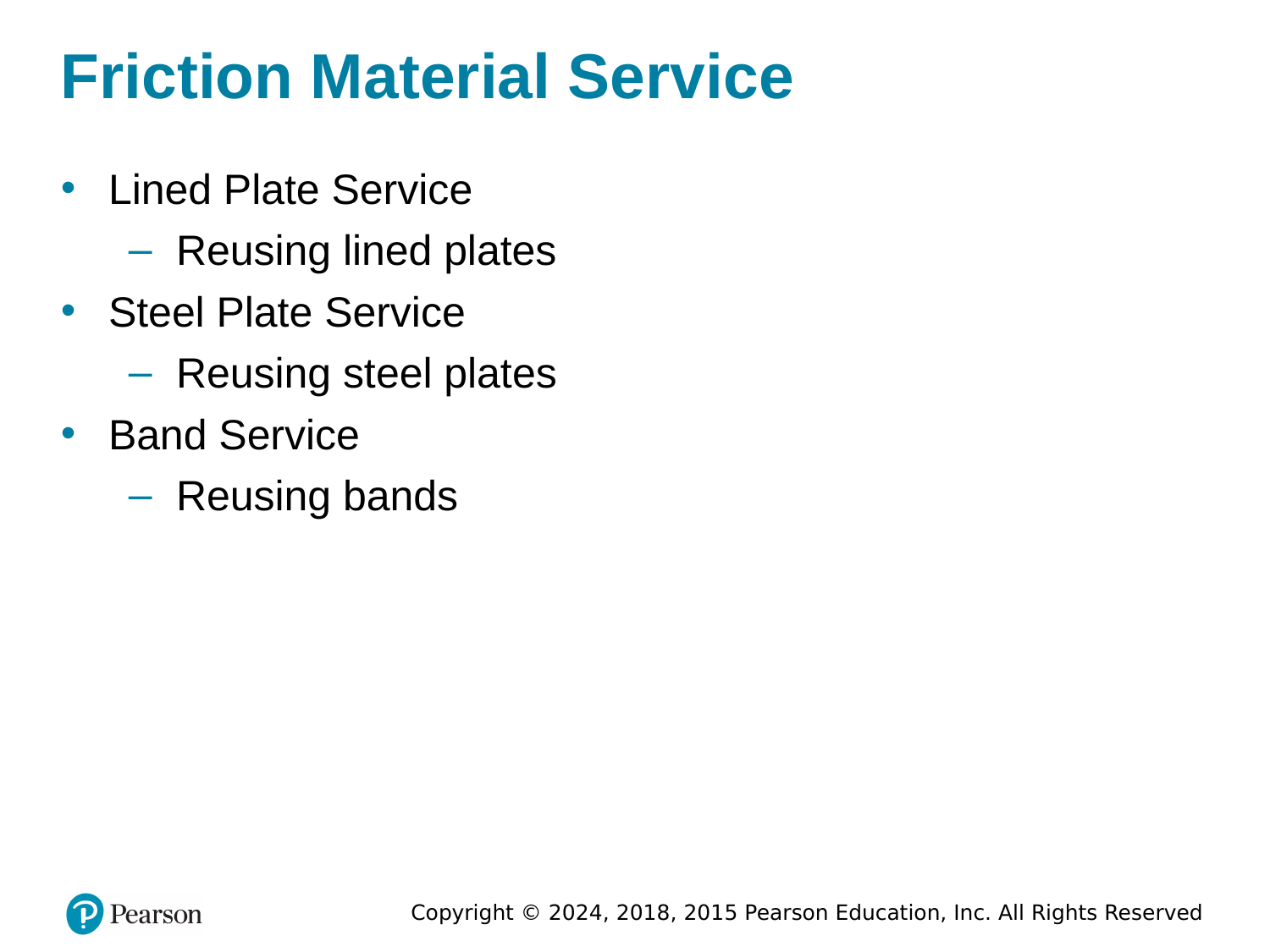

# Friction Material Service
Lined Plate Service
Reusing lined plates
Steel Plate Service
Reusing steel plates
Band Service
Reusing bands